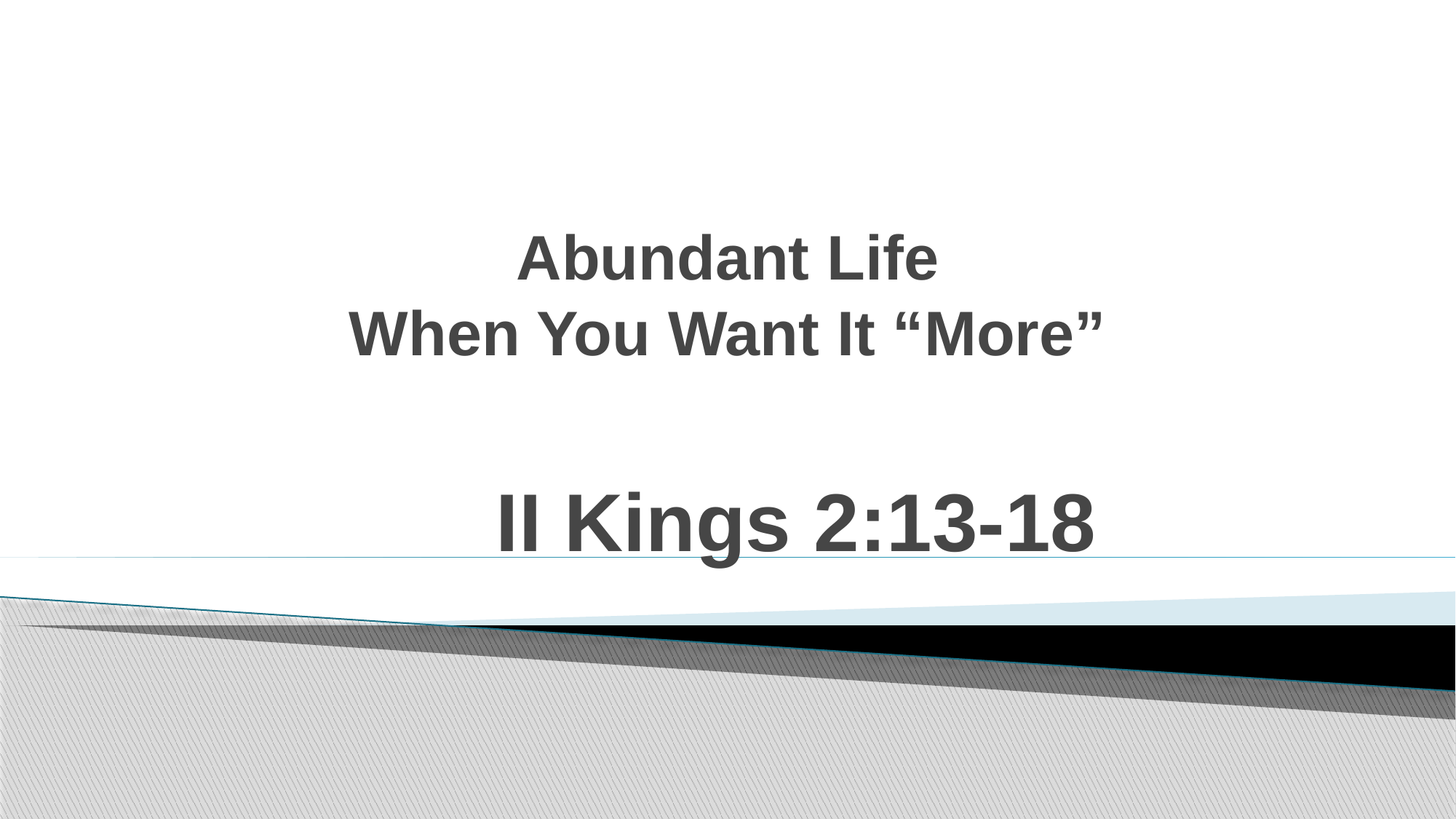

# Abundant Life When You Want It “More”
II Kings 2:13-18